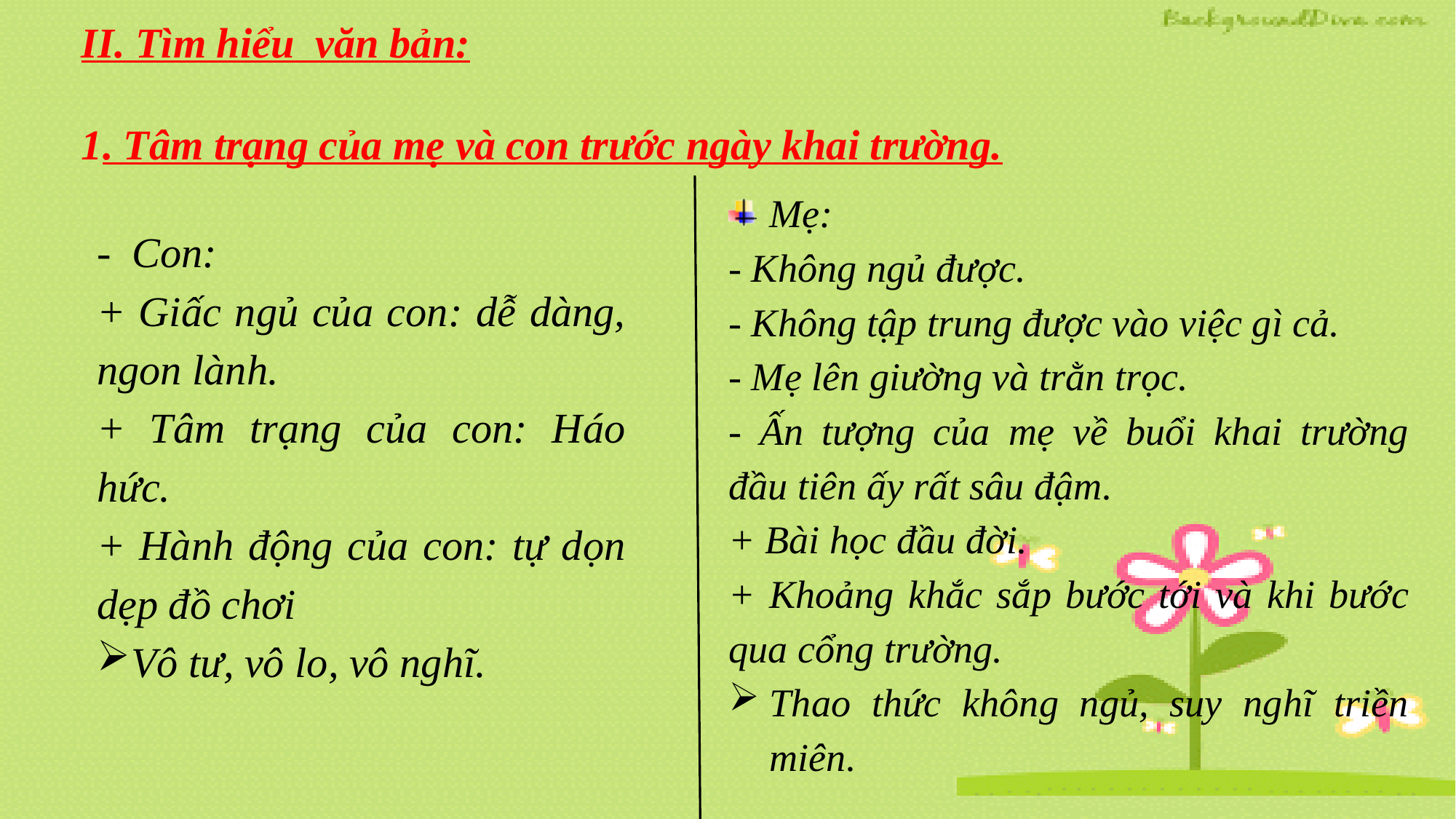

II. Tìm hiểu  văn bản:

1. Tâm trạng của mẹ và con trước ngày khai trường.
Mẹ:
- Không ngủ được.
- Không tập trung được vào việc gì cả.
- Mẹ lên giường và trằn trọc.
- Ấn tượng của mẹ về buổi khai trường đầu tiên ấy rất sâu đậm.
+ Bài học đầu đời.
+ Khoảng khắc sắp bước tới và khi bước qua cổng trường.
Thao thức không ngủ, suy nghĩ triền miên.
-  Con:
+ Giấc ngủ của con: dễ dàng, ngon lành.
+ Tâm trạng của con: Háo hức.
+ Hành động của con: tự dọn dẹp đồ chơi
Vô tư, vô lo, vô nghĩ.